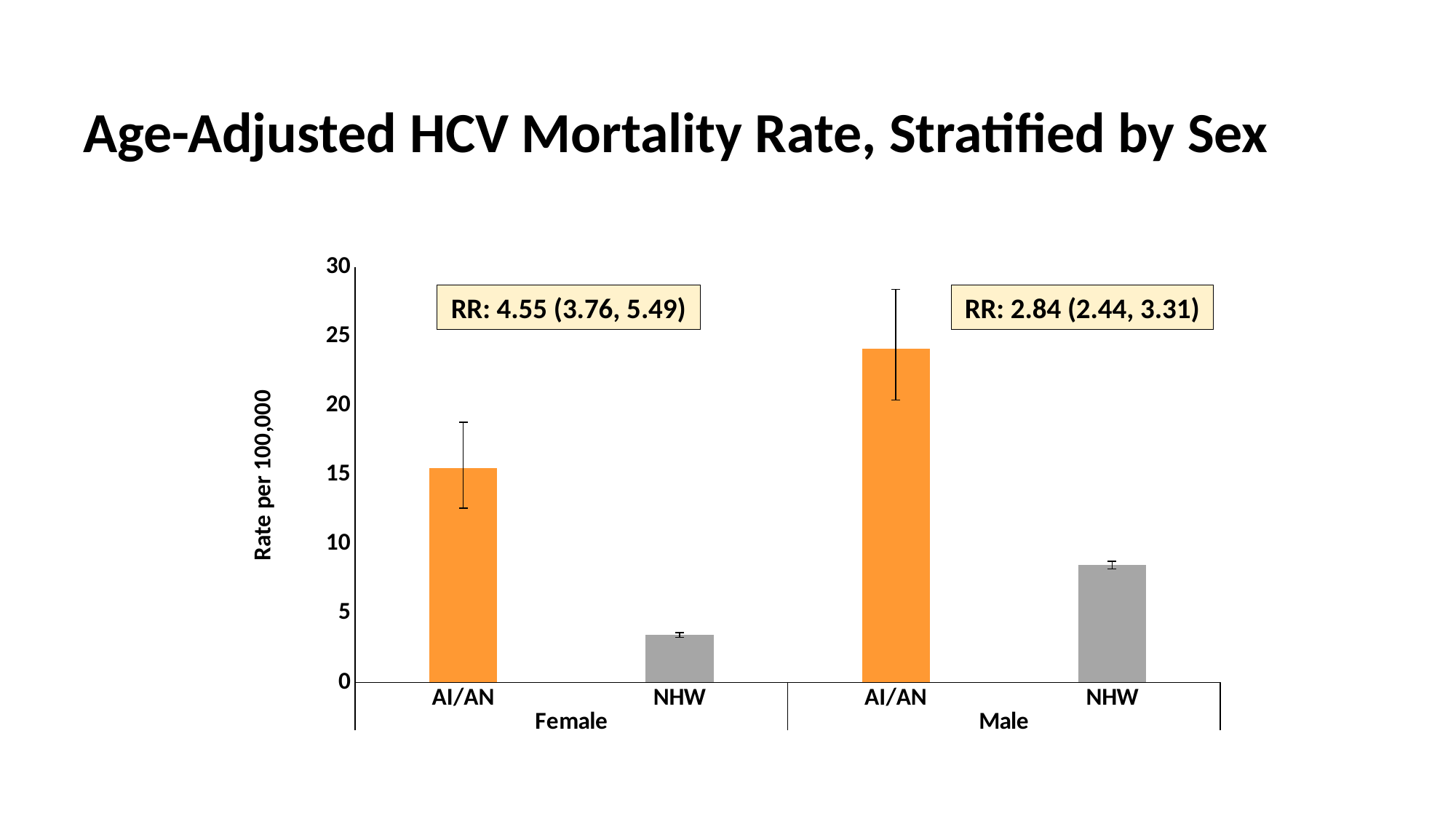

# Age-Adjusted HCV Mortality Rate, Stratified by Sex

### Chart

| Category | Rate |
|---|---|
| AI/AN | 15.5 |
| NHW | 3.41 |
| AI/AN | 24.1 |
| NHW | 8.48 |
RR: 4.55 (3.76, 5.49)
RR: 2.84 (2.44, 3.31)